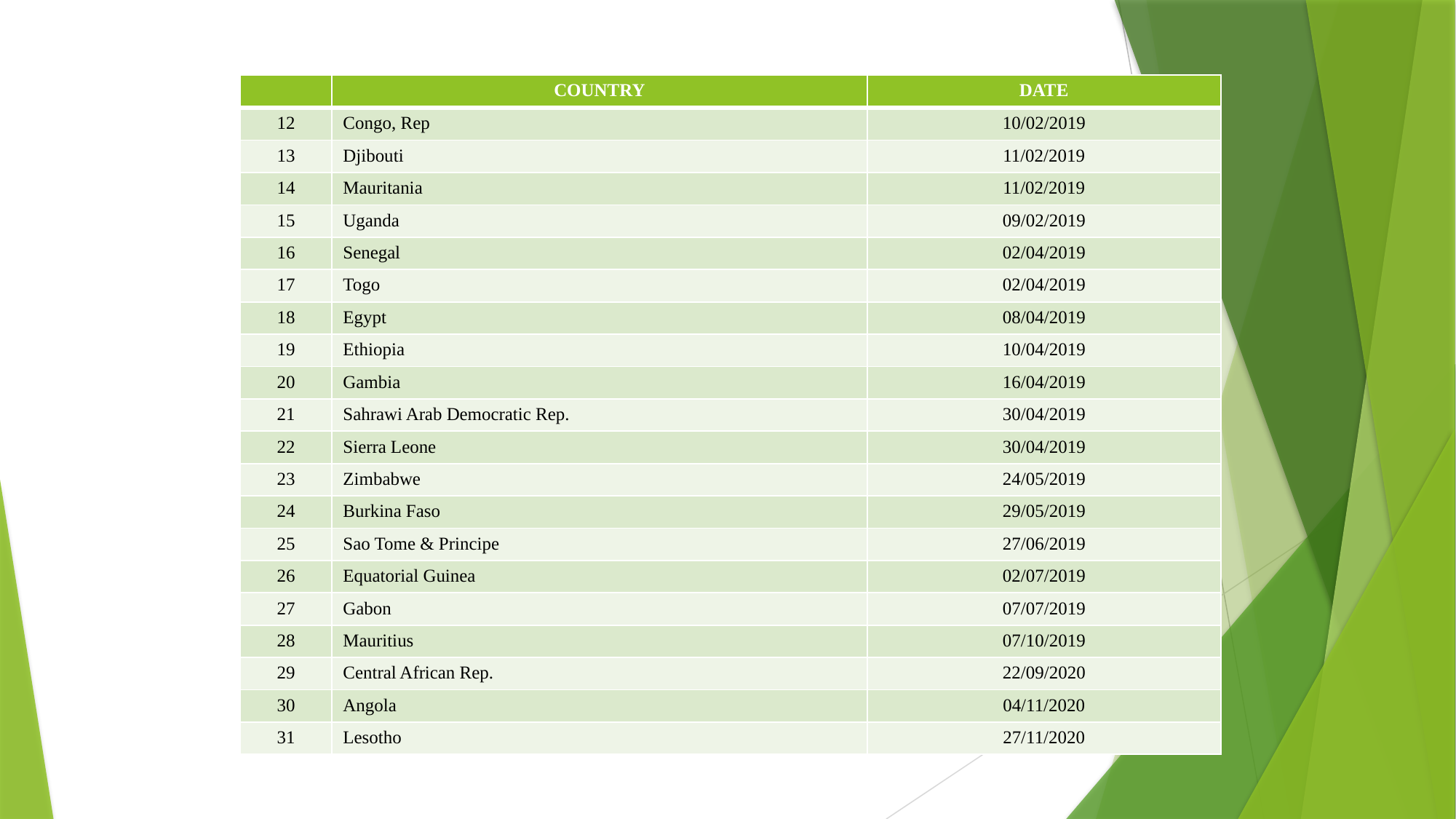

#
|  | COUNTRY | DATE |
| --- | --- | --- |
| 12 | Congo, Rep | 10/02/2019 |
| 13 | Djibouti | 11/02/2019 |
| 14 | Mauritania | 11/02/2019 |
| 15 | Uganda | 09/02/2019 |
| 16 | Senegal | 02/04/2019 |
| 17 | Togo | 02/04/2019 |
| 18 | Egypt | 08/04/2019 |
| 19 | Ethiopia | 10/04/2019 |
| 20 | Gambia | 16/04/2019 |
| 21 | Sahrawi Arab Democratic Rep. | 30/04/2019 |
| 22 | Sierra Leone | 30/04/2019 |
| 23 | Zimbabwe | 24/05/2019 |
| 24 | Burkina Faso | 29/05/2019 |
| 25 | Sao Tome & Principe | 27/06/2019 |
| 26 | Equatorial Guinea | 02/07/2019 |
| 27 | Gabon | 07/07/2019 |
| 28 | Mauritius | 07/10/2019 |
| 29 | Central African Rep. | 22/09/2020 |
| 30 | Angola | 04/11/2020 |
| 31 | Lesotho | 27/11/2020 |